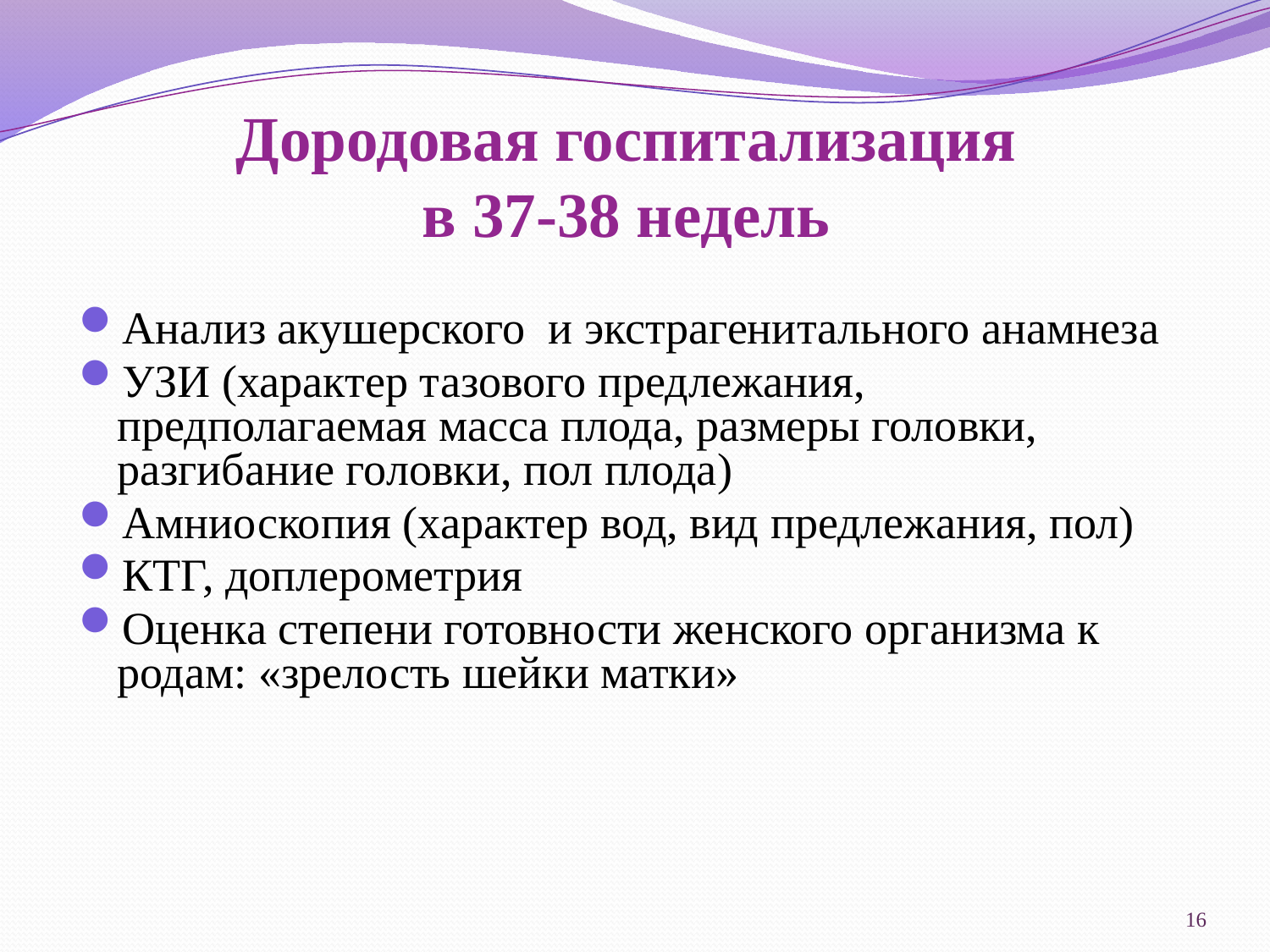

# Дородовая госпитализация в 37-38 недель
Анализ акушерского  и экстрагенитального анамнеза
УЗИ (характер тазового предлежания, предполагаемая масса плода, размеры головки, разгибание головки, пол плода)
Амниоскопия (характер вод, вид предлежания, пол)
КТГ, доплерометрия
Оценка степени готовности женского организма к родам: «зрелость шейки матки»
16